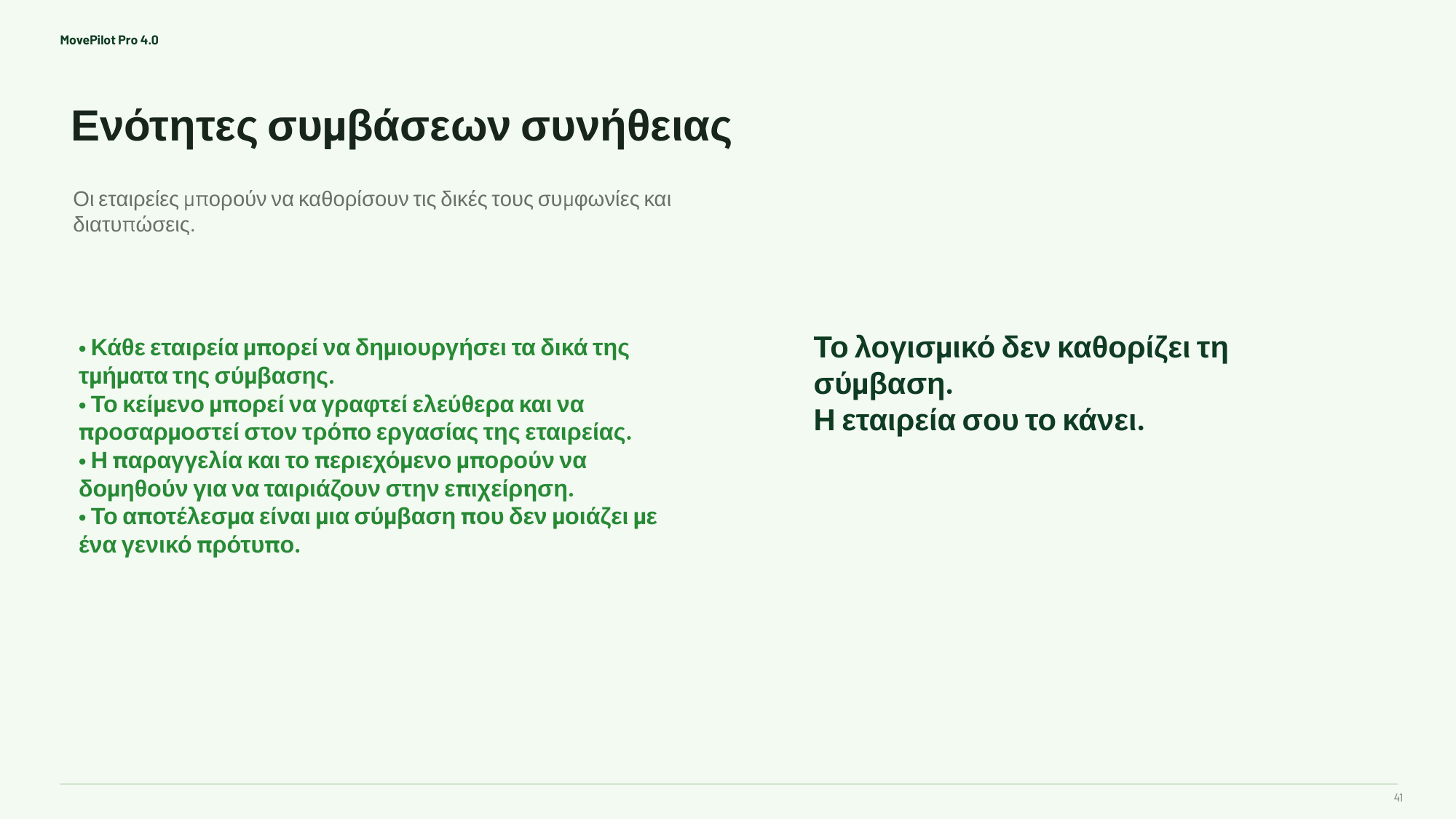

MovePilot Pro 4.0
Ενότητες συμβάσεων συνήθειας
Το λογισμικό δεν καθορίζει τη σύμβαση.
Η εταιρεία σου το κάνει.
Οι εταιρείες μπορούν να καθορίσουν τις δικές τους συμφωνίες και διατυπώσεις.
• Κάθε εταιρεία μπορεί να δημιουργήσει τα δικά της τμήματα της σύμβασης.
• Το κείμενο μπορεί να γραφτεί ελεύθερα και να προσαρμοστεί στον τρόπο εργασίας της εταιρείας.
• Η παραγγελία και το περιεχόμενο μπορούν να δομηθούν για να ταιριάζουν στην επιχείρηση.
• Το αποτέλεσμα είναι μια σύμβαση που δεν μοιάζει με ένα γενικό πρότυπο.

41